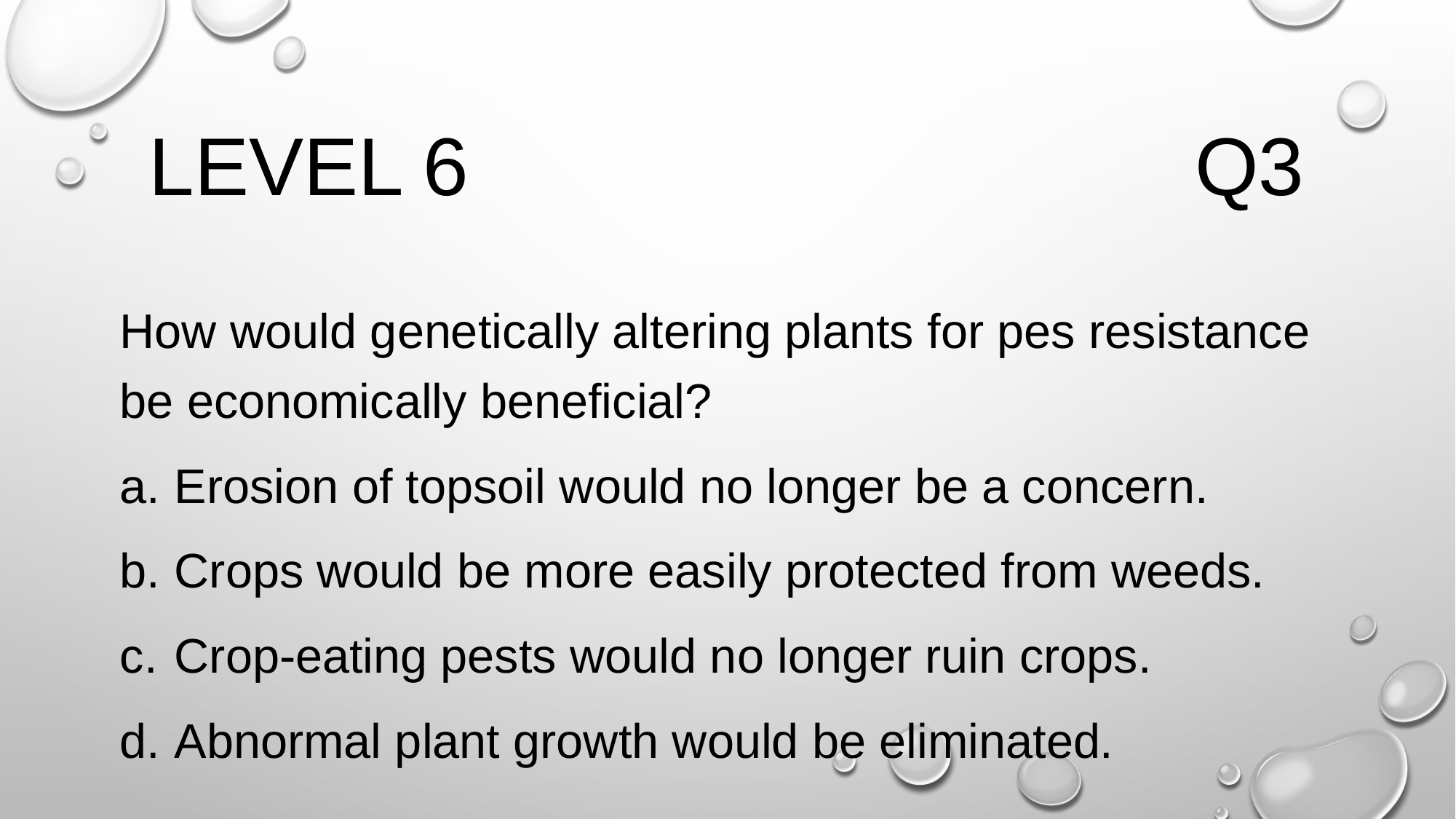

# Level 6                                q3
How would genetically altering plants for pes resistance be economically beneficial?
Erosion of topsoil would no longer be a concern.
Crops would be more easily protected from weeds.
Crop-eating pests would no longer ruin crops.
Abnormal plant growth would be eliminated.